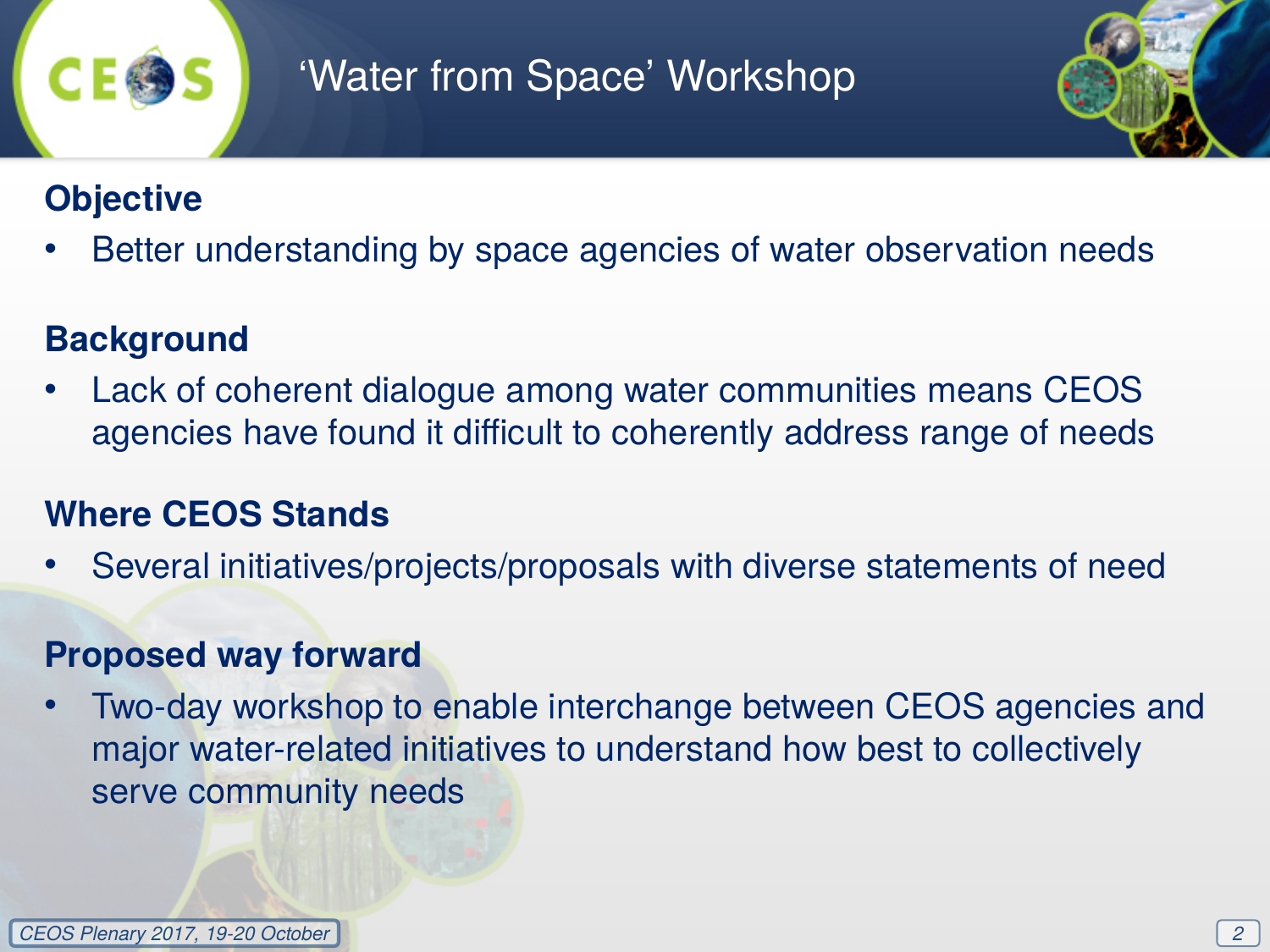

‘Water from Space’ Workshop
Objective
Better understanding by space agencies of water observation needs

Background
Lack of coherent dialogue among water communities means CEOS agencies have found it difficult to coherently address range of needs

Where CEOS Stands
Several initiatives/projects/proposals with diverse statements of need

Proposed way forward
Two-day workshop to enable interchange between CEOS agencies and major water-related initiatives to understand how best to collectively serve community needs
2